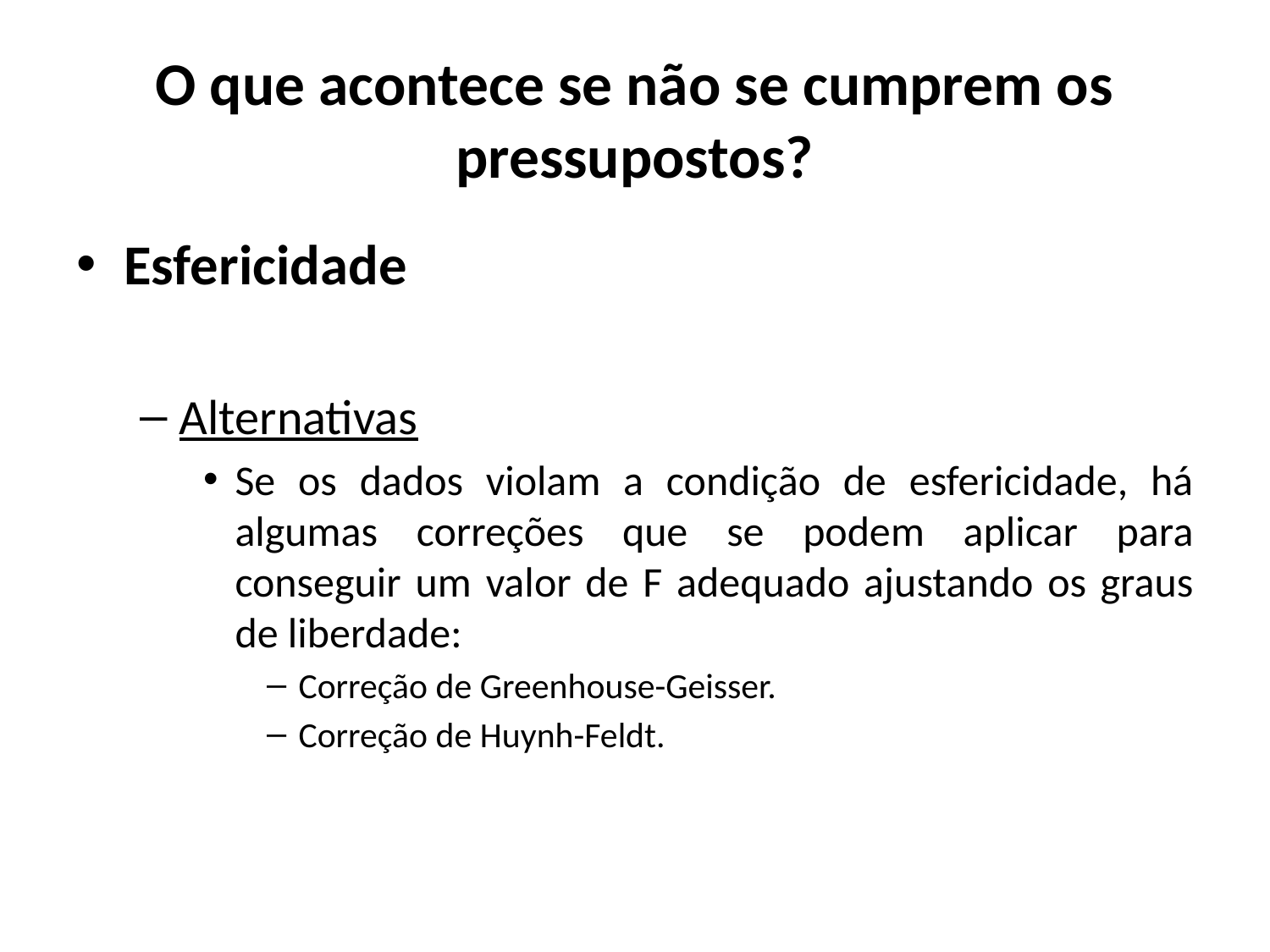

# O que acontece se não se cumprem os pressupostos?
Esfericidade

Alternativas
Se os dados violam a condição de esfericidade, há algumas correções que se podem aplicar para conseguir um valor de F adequado ajustando os graus de liberdade:
Correção de Greenhouse-Geisser.
Correção de Huynh-Feldt.